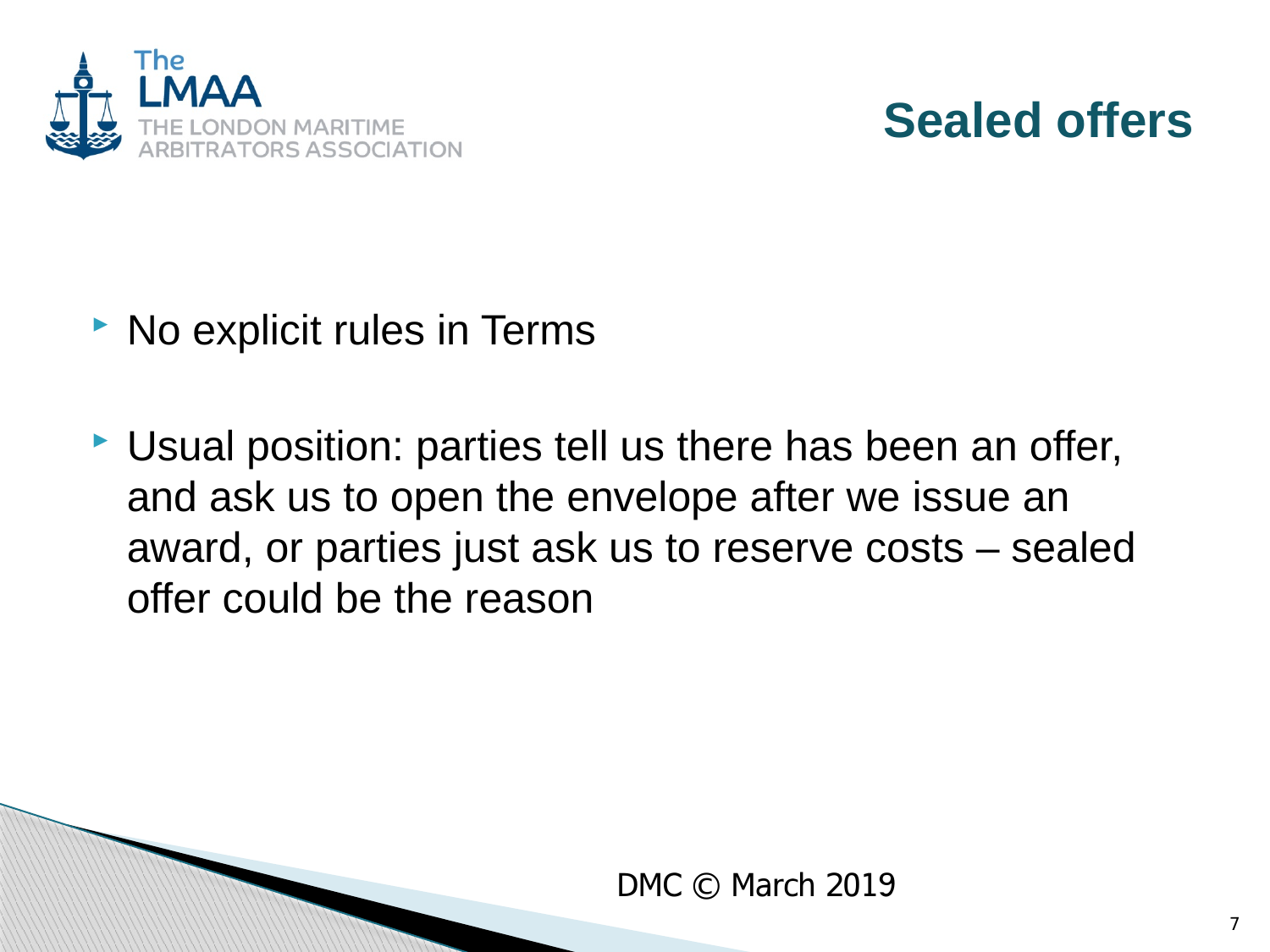

# Sealed offers
No explicit rules in Terms

Usual position: parties tell us there has been an offer, and ask us to open the envelope after we issue an award, or parties just ask us to reserve costs – sealed offer could be the reason

DMC © March 2019

7